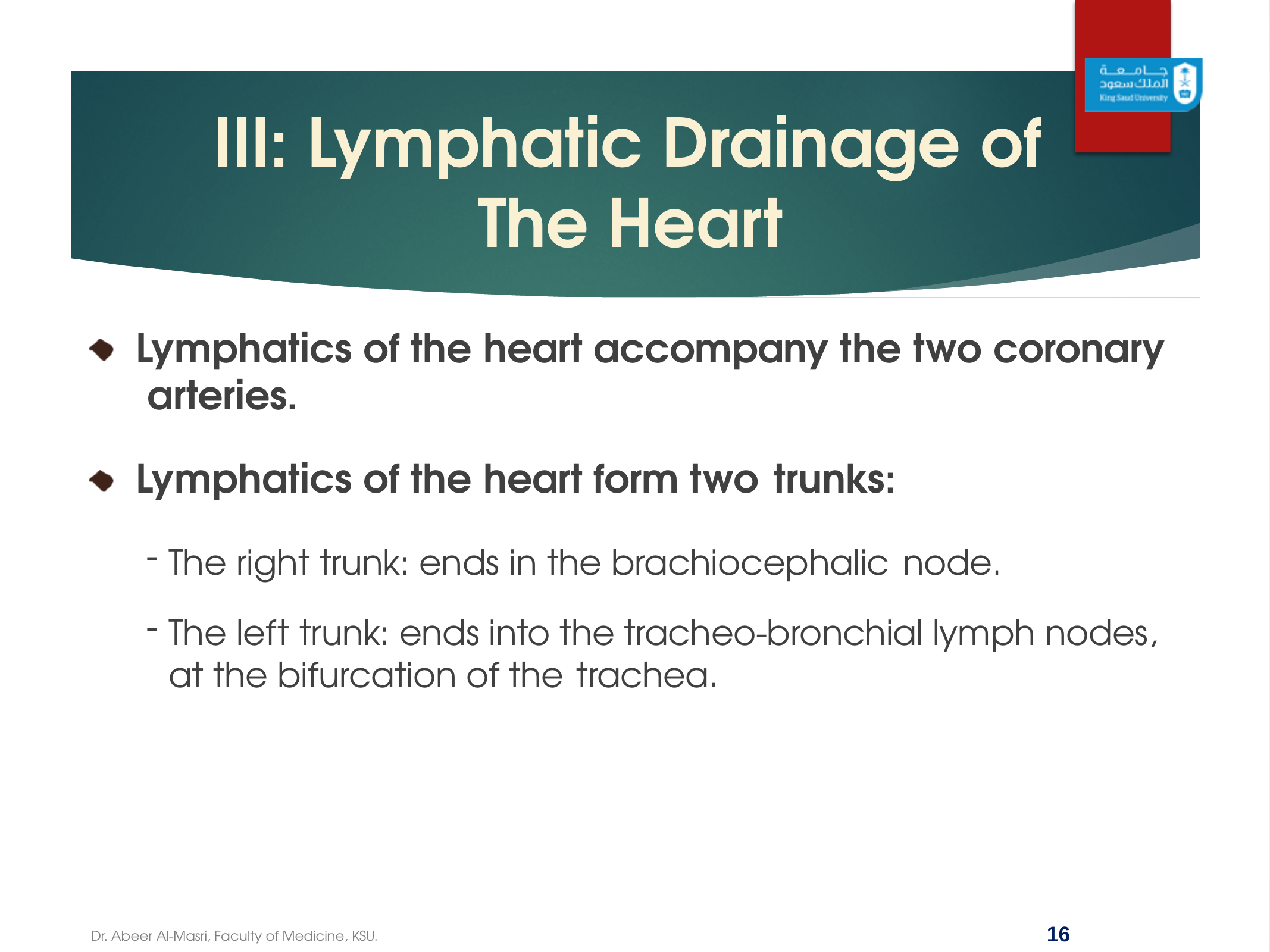

# III: Lymphatic Drainage of  The Heart
Lymphatics of the heart accompany the two coronary  arteries.
Lymphatics of the heart form two trunks:

The right trunk: ends in the brachiocephalic node.
The left trunk: ends into the tracheo-bronchial lymph nodes,  at the bifurcation of the trachea.

16
Dr. Abeer Al-Masri, Faculty of Medicine, KSU.